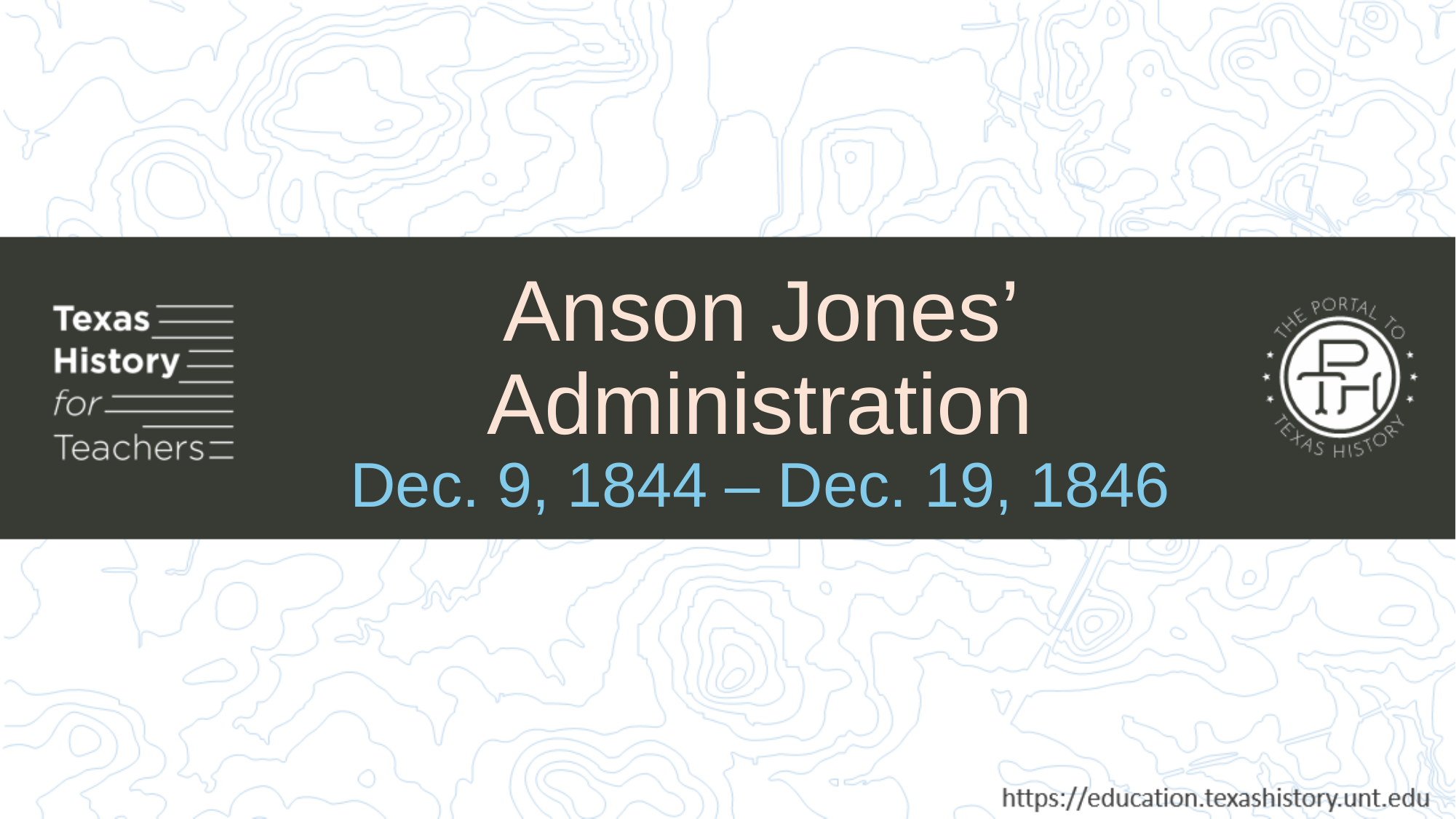

Anson Jones’ Administration
Dec. 9, 1844 – Dec. 19, 1846